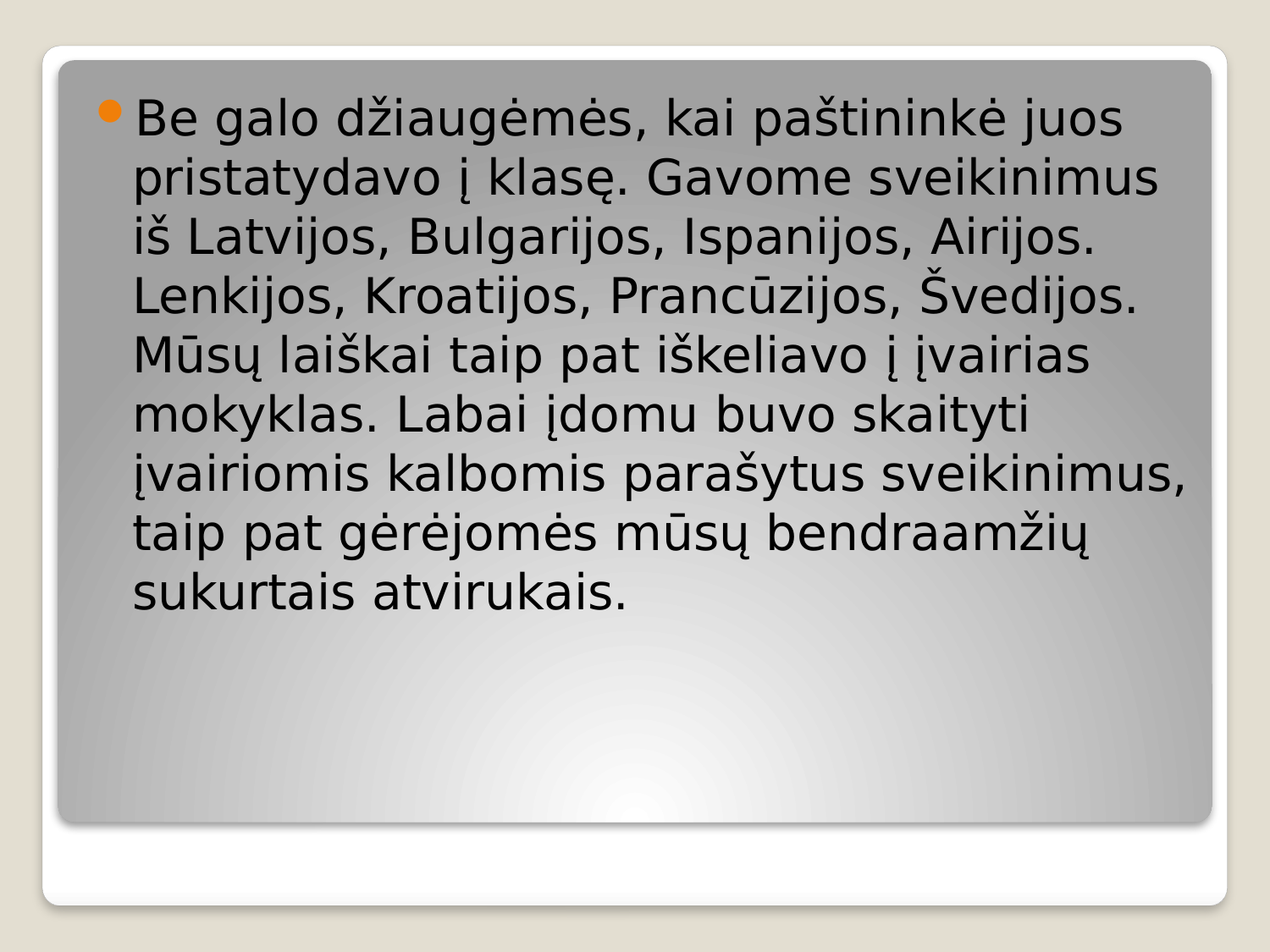

Be galo džiaugėmės, kai paštininkė juos pristatydavo į klasę. Gavome sveikinimus iš Latvijos, Bulgarijos, Ispanijos, Airijos. Lenkijos, Kroatijos, Prancūzijos, Švedijos. Mūsų laiškai taip pat iškeliavo į įvairias mokyklas. Labai įdomu buvo skaityti įvairiomis kalbomis parašytus sveikinimus, taip pat gėrėjomės mūsų bendraamžių sukurtais atvirukais.

#